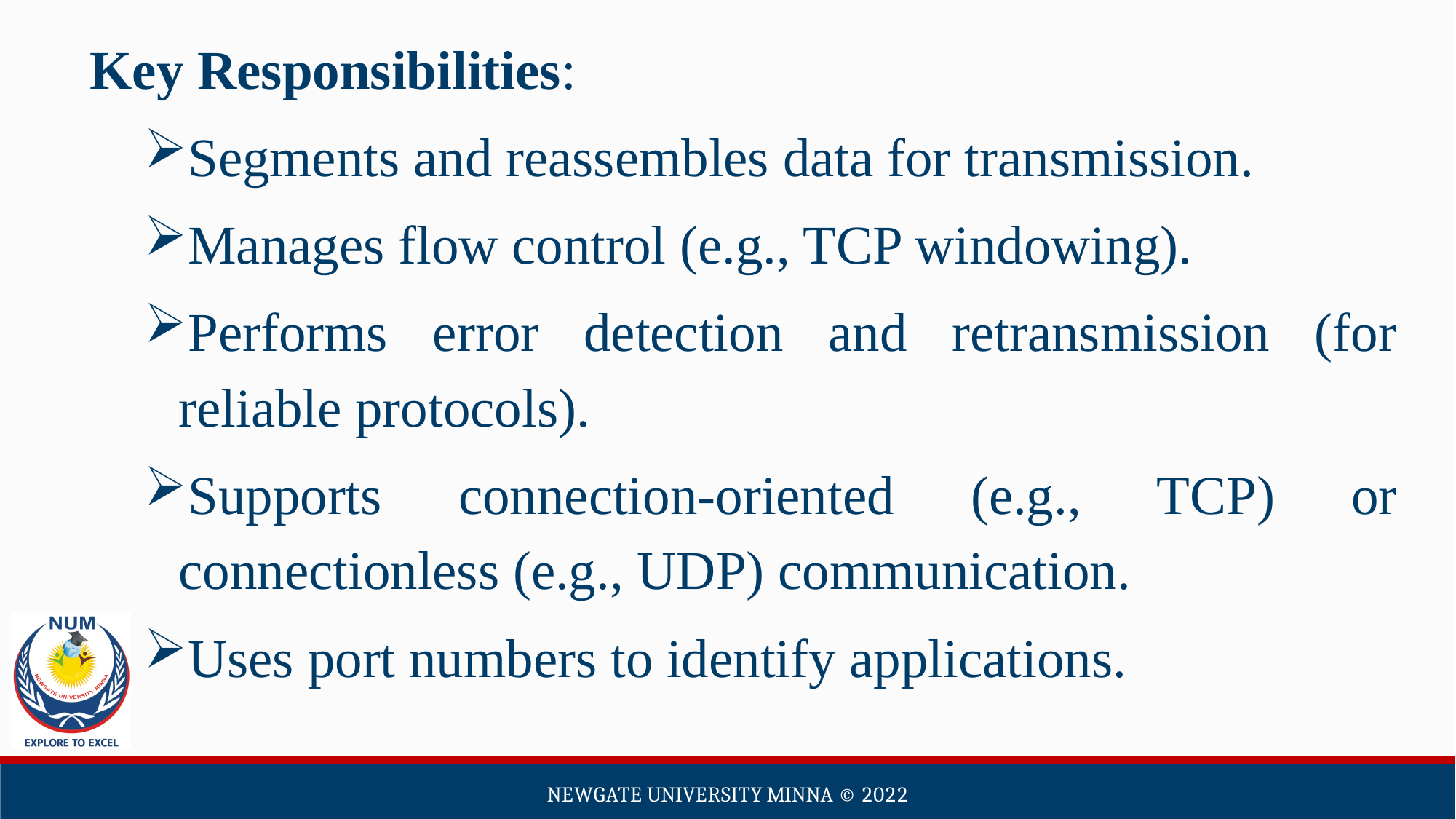

Key Responsibilities:
Segments and reassembles data for transmission.
Manages flow control (e.g., TCP windowing).
Performs error detection and retransmission (for reliable protocols).
Supports connection-oriented (e.g., TCP) or connectionless (e.g., UDP) communication.
Uses port numbers to identify applications.
Newgate university minna ©️ 2022